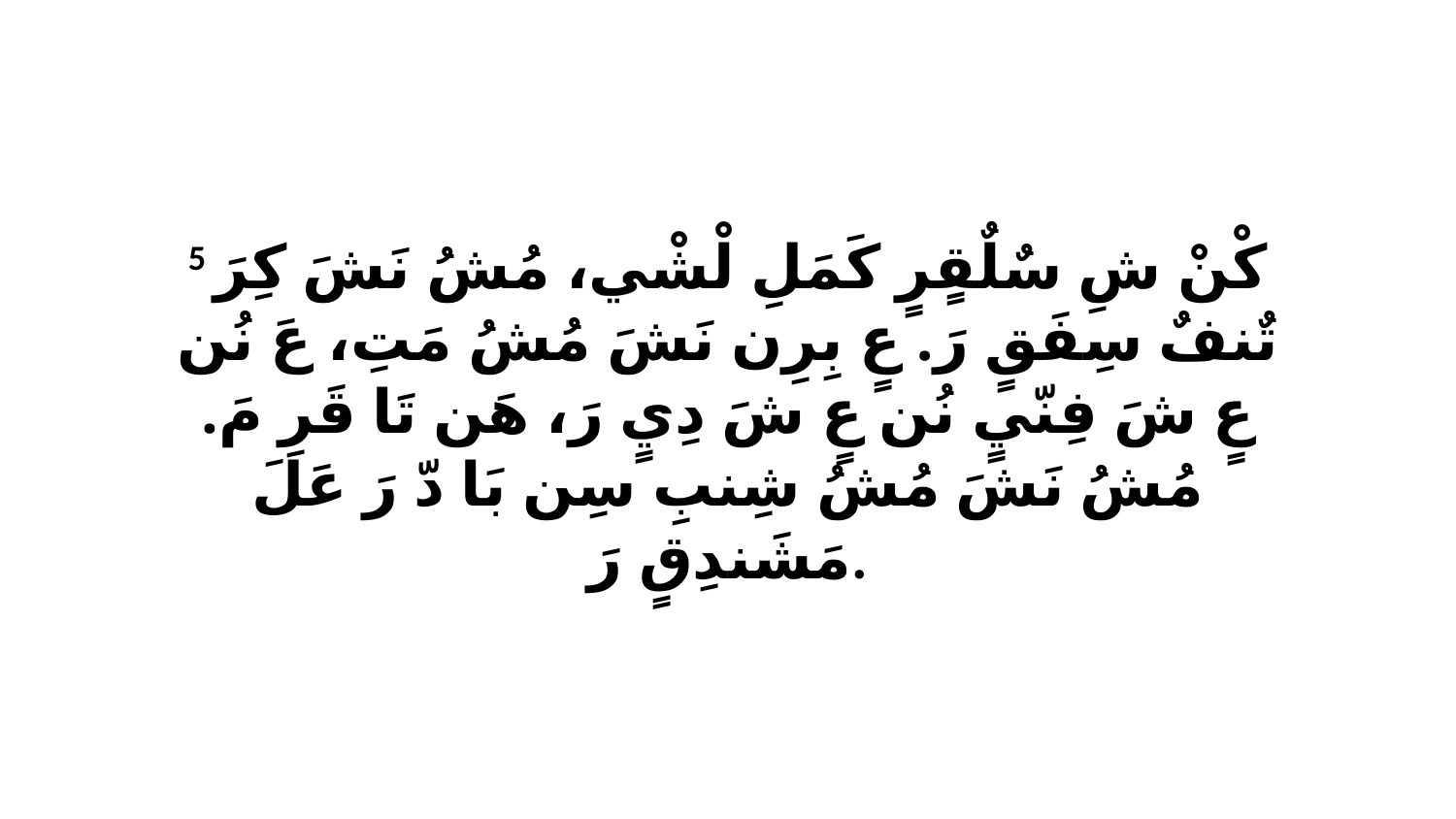

5 كْنْ شِ سٌلٌقٍرٍ كَمَلِ لْشْي، مُشُ نَشَ كِرَ تٌنفٌ سِفَقٍ رَ. عٍ بِرِن نَشَ مُشُ مَتِ، عَ نُن عٍ شَ فِنّيٍ نُن عٍ شَ دِيٍ رَ، هَن تَا قَرِ مَ. مُشُ نَشَ مُشُ شِنبِ سِن بَا دّ رَ عَلَ مَشَندِقٍ رَ.